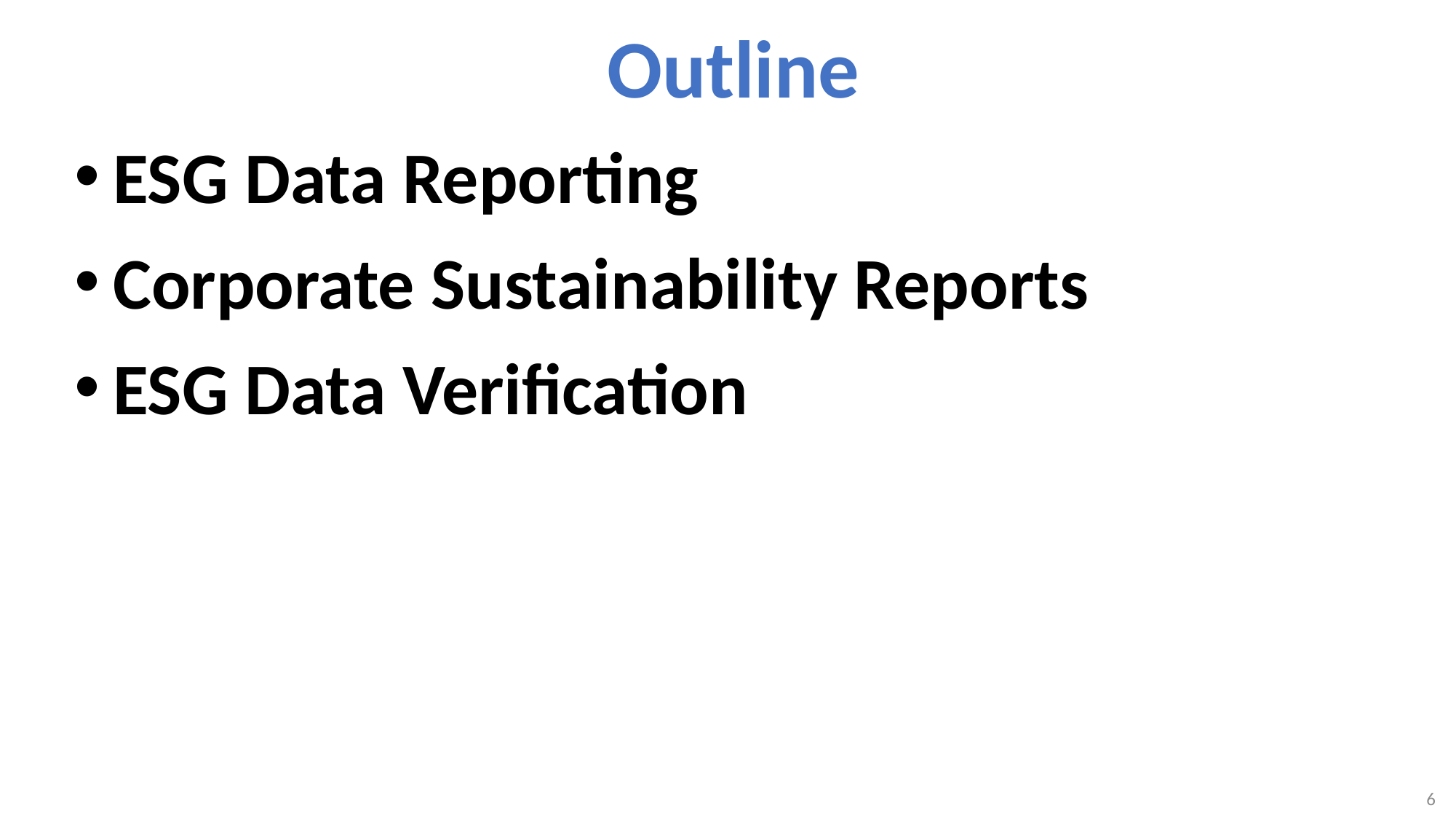

# Outline
ESG Data Reporting
Corporate Sustainability Reports
ESG Data Verification
6